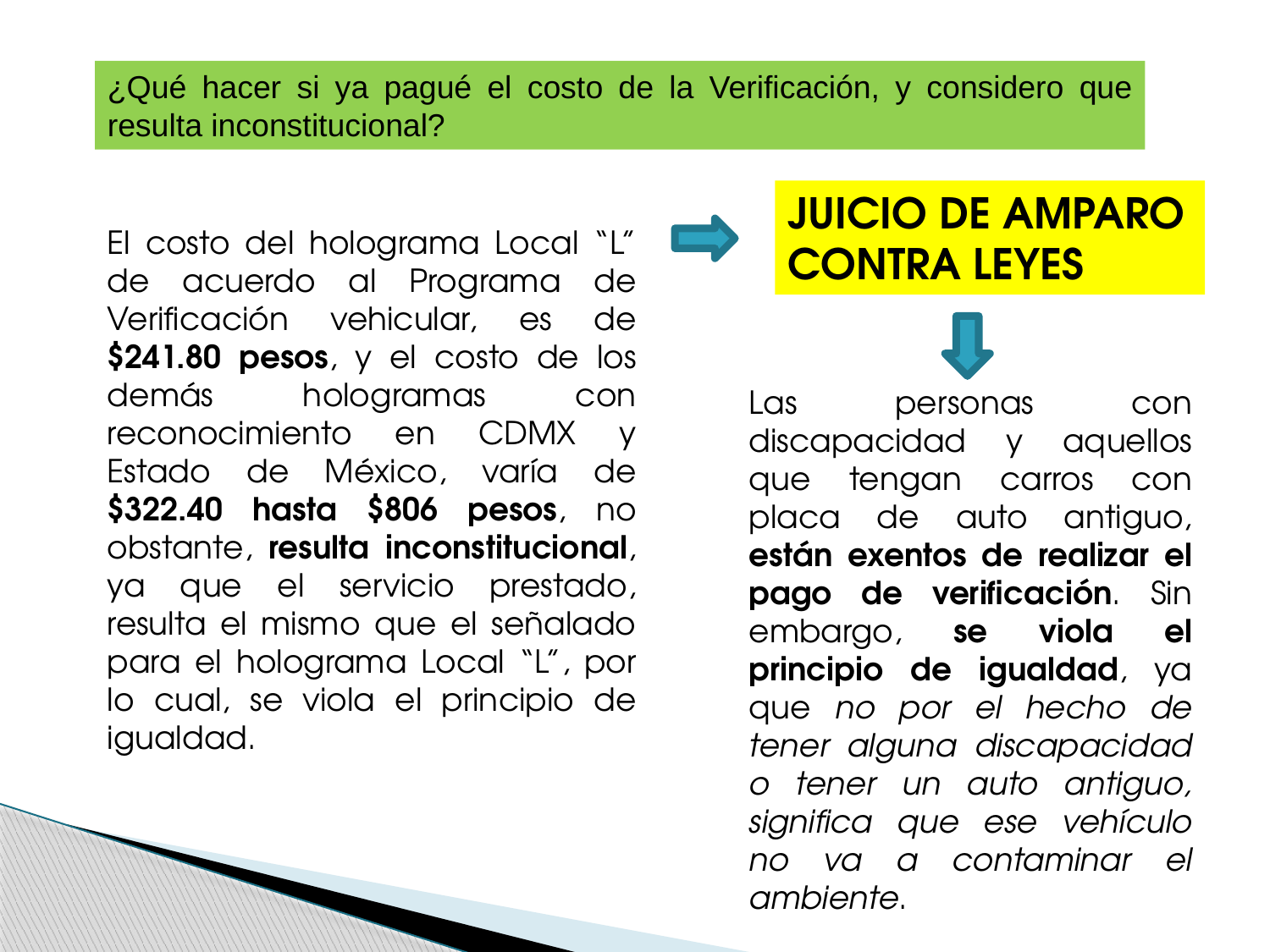

¿Qué hacer si ya pagué el costo de la Verificación, y considero que resulta inconstitucional?
JUICIO DE AMPARO CONTRA LEYES
El costo del holograma Local “L” de acuerdo al Programa de Verificación vehicular, es de $241.80 pesos, y el costo de los demás hologramas con reconocimiento en CDMX y Estado de México, varía de $322.40 hasta $806 pesos, no obstante, resulta inconstitucional, ya que el servicio prestado, resulta el mismo que el señalado para el holograma Local “L”, por lo cual, se viola el principio de igualdad.

Las personas con discapacidad y aquellos que tengan carros con placa de auto antiguo, están exentos de realizar el pago de verificación. Sin embargo, se viola el principio de igualdad, ya que no por el hecho de tener alguna discapacidad o tener un auto antiguo, significa que ese vehículo no va a contaminar el ambiente.